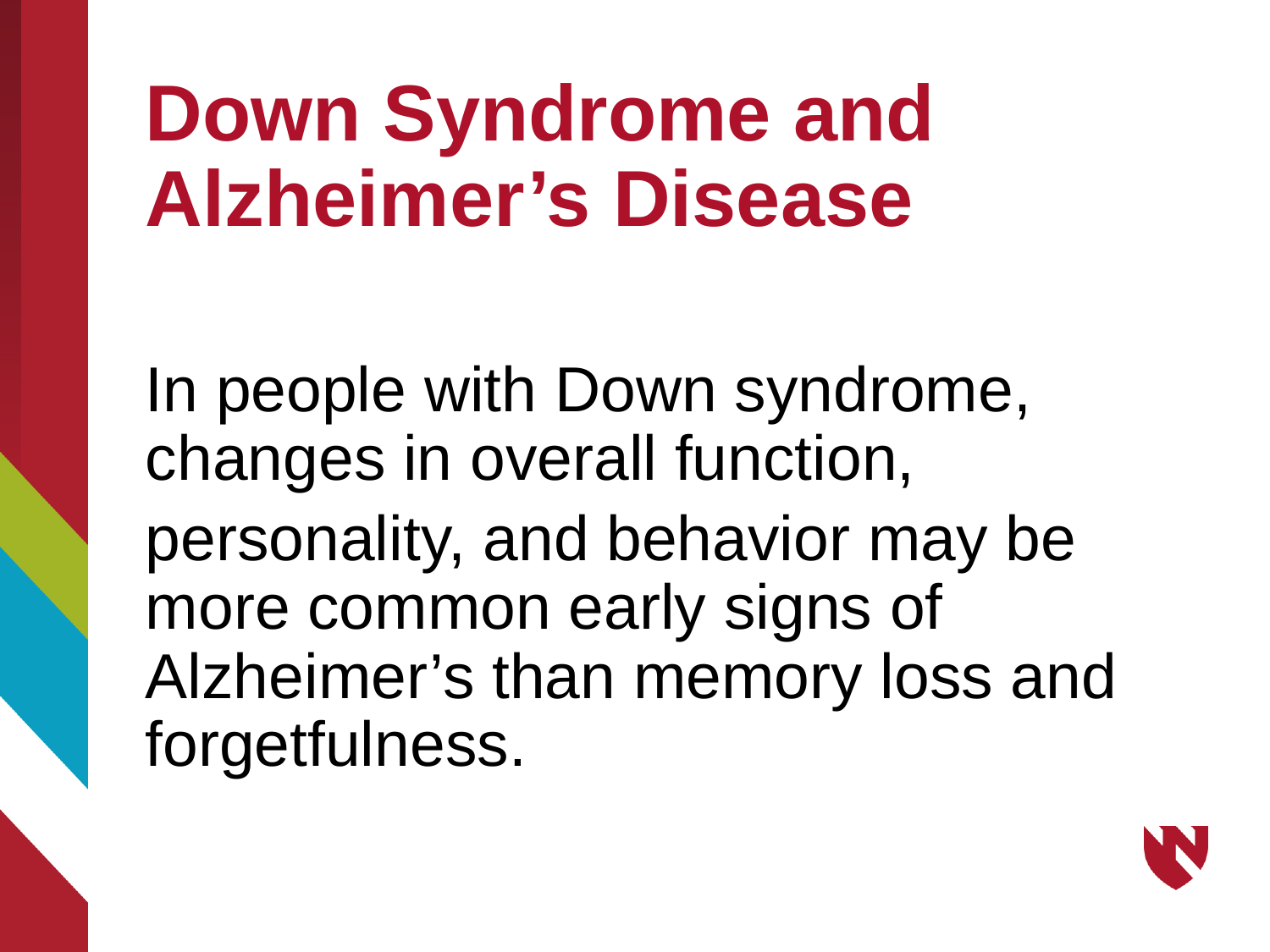

# Down Syndrome and Alzheimer’s Disease

In people with Down syndrome, changes in overall function,
personality, and behavior may be more common early signs of Alzheimer’s than memory loss and forgetfulness.